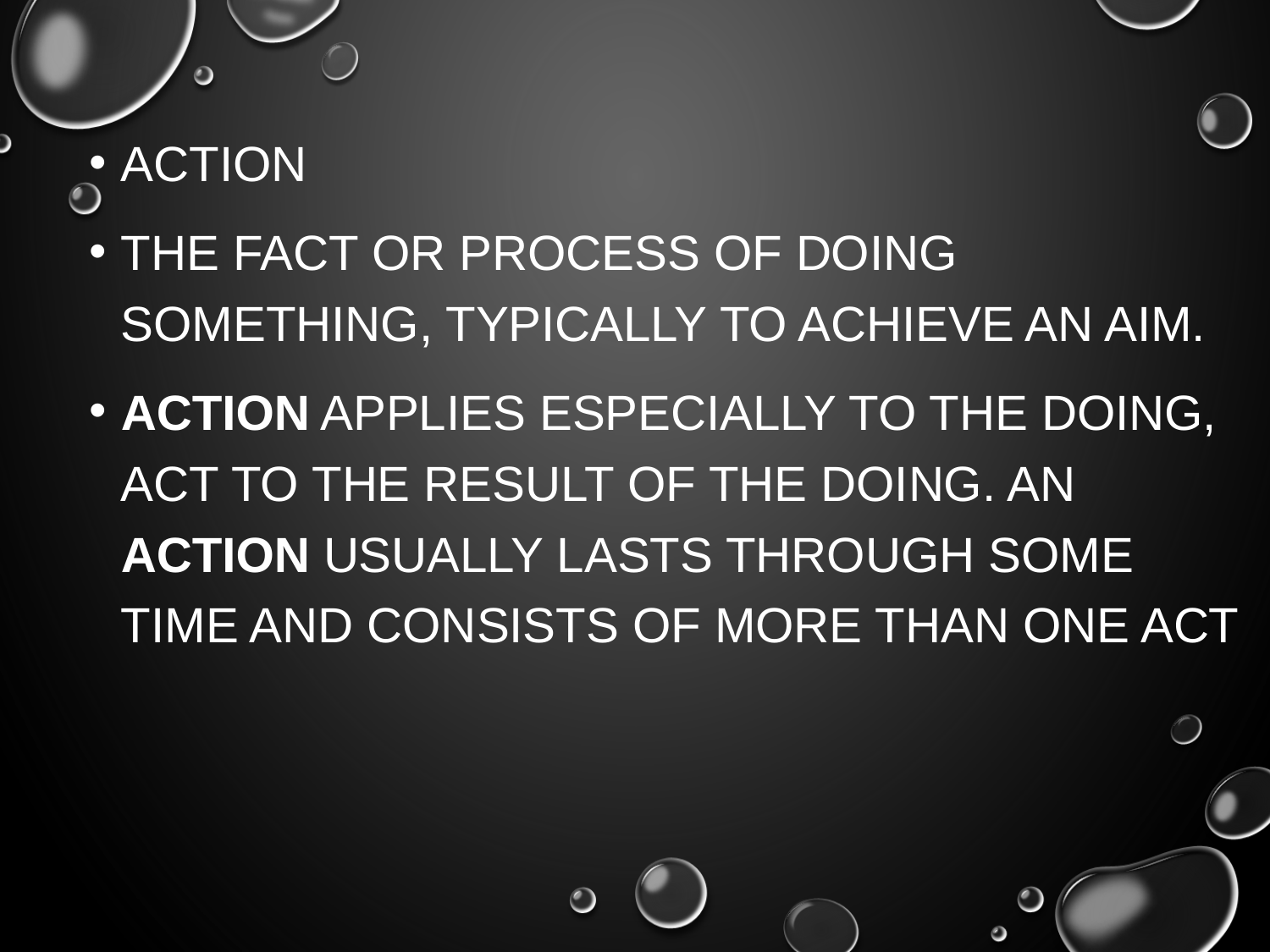

Action
the fact or process of doing something, typically to achieve an aim.
Action applies especially to the doing, act to the result of the doing. An action usually lasts through some time and consists of more than one act